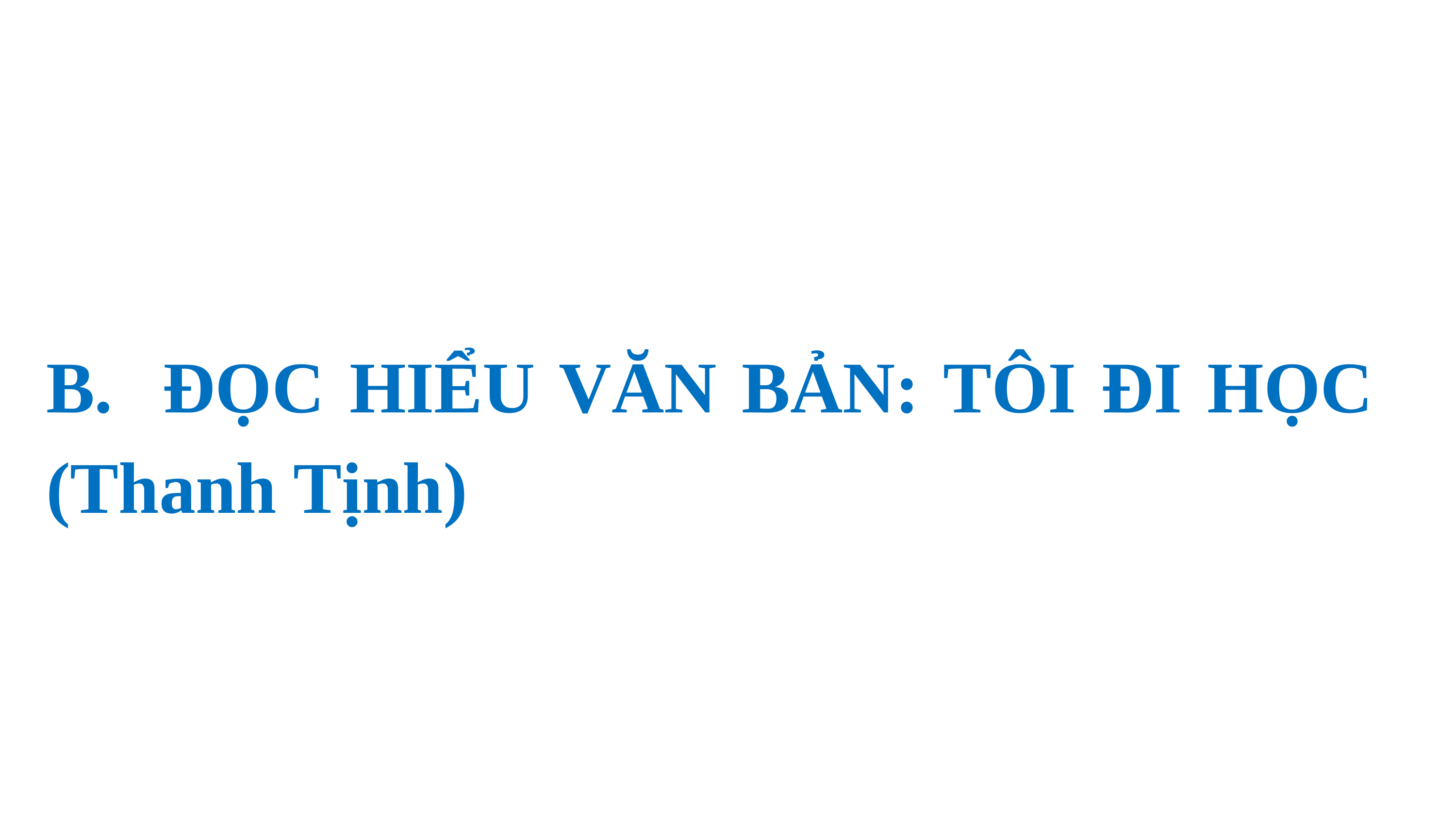

B.  ĐỌC HIỂU VĂN BẢN: TÔI ĐI HỌC (Thanh Tịnh)